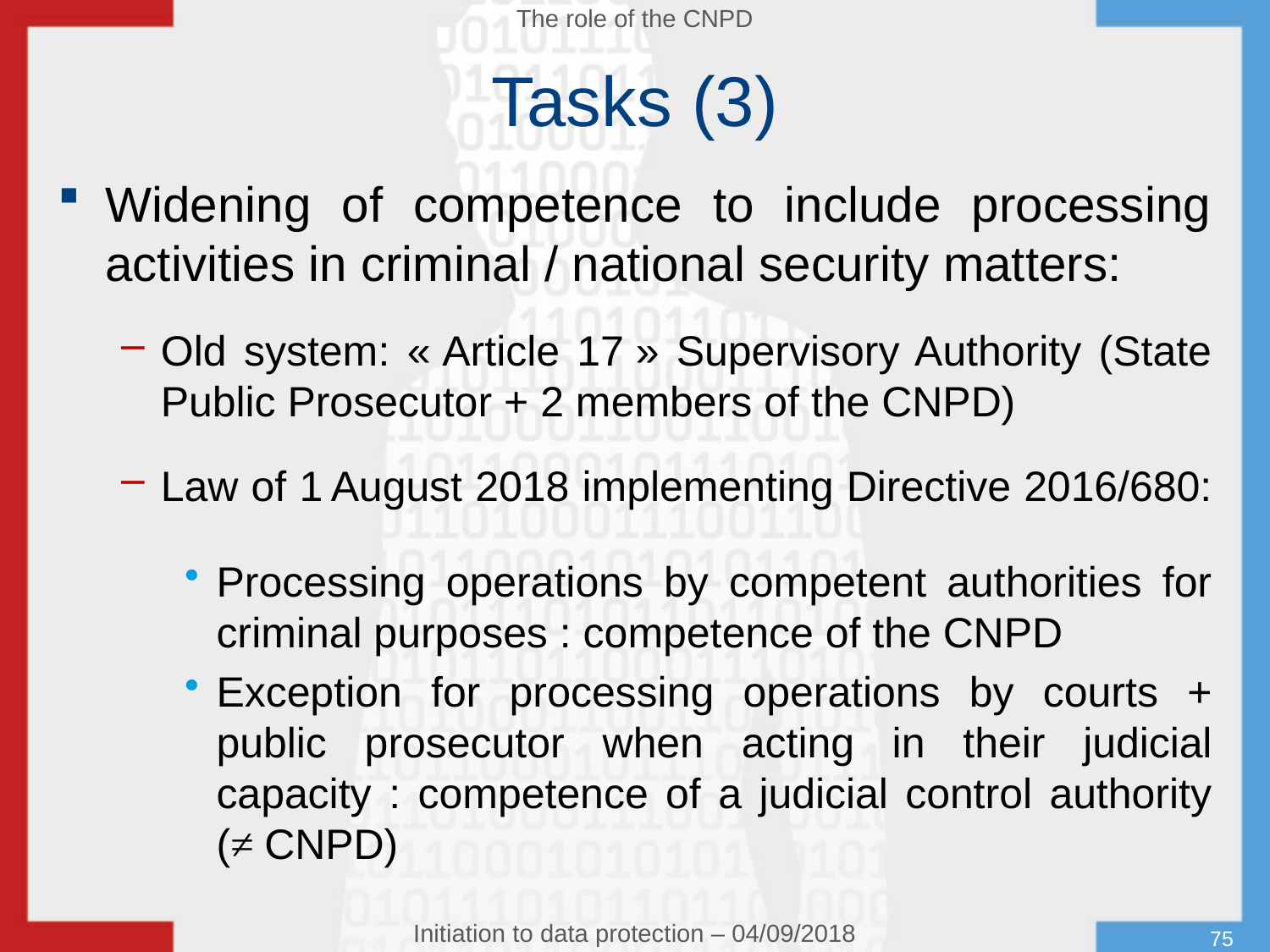

The role of the CNPD

# Tasks (3)
Widening of competence to include processing activities in criminal / national security matters:

Old system: « Article 17 » Supervisory Authority (State Public Prosecutor + 2 members of the CNPD)

Law of 1 August 2018 implementing Directive 2016/680:

Processing operations by competent authorities for criminal purposes : competence of the CNPD
Exception for processing operations by courts + public prosecutor when acting in their judicial capacity : competence of a judicial control authority (≠ CNPD)

Initiation to data protection – 04/09/2018
75